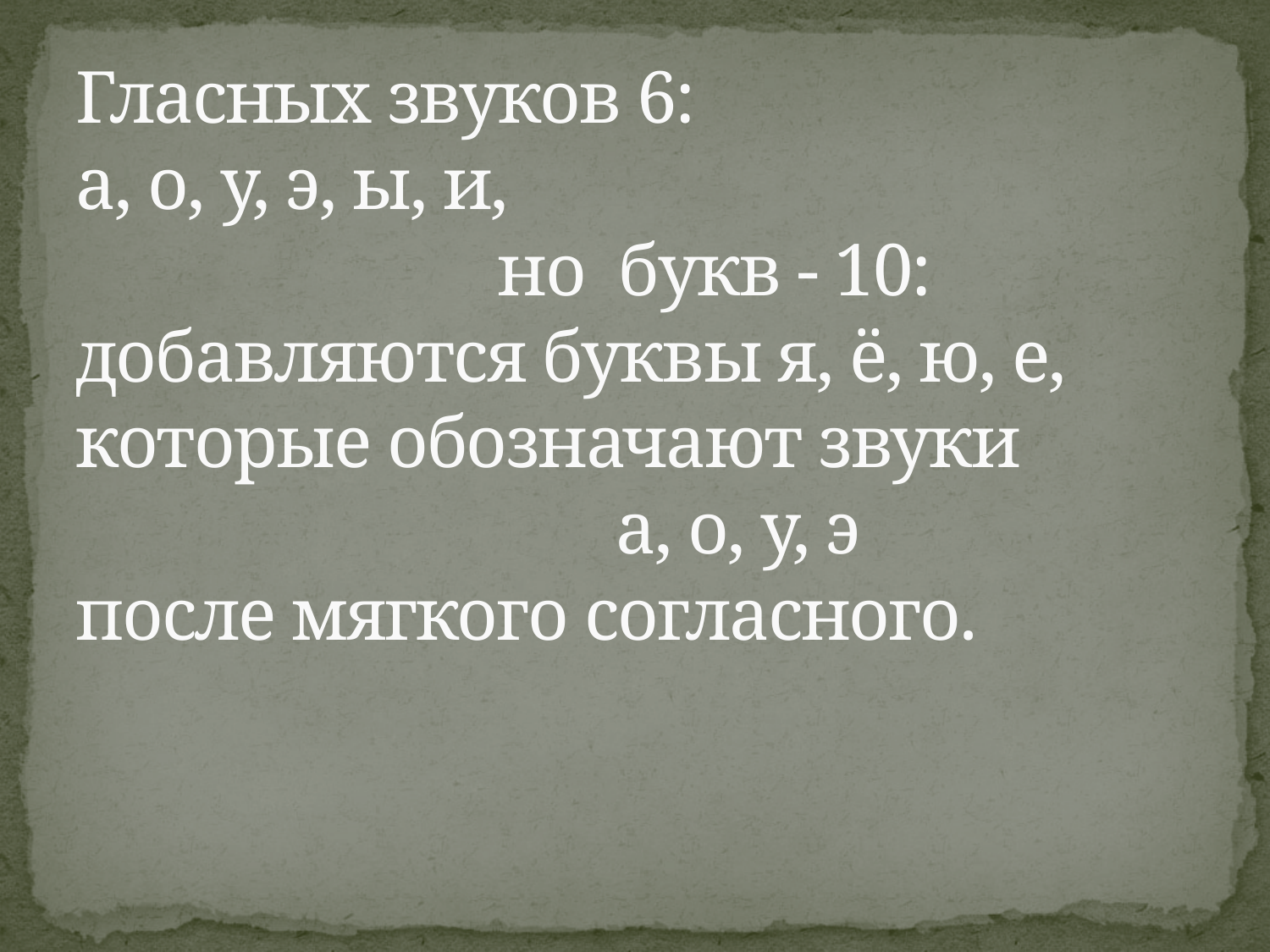

# Гласных звуков 6: а, о, у, э, ы, и, но  букв - 10: добавляются буквы я, ё, ю, е, которые обозначают звуки а, о, у, э после мягкого согласного.